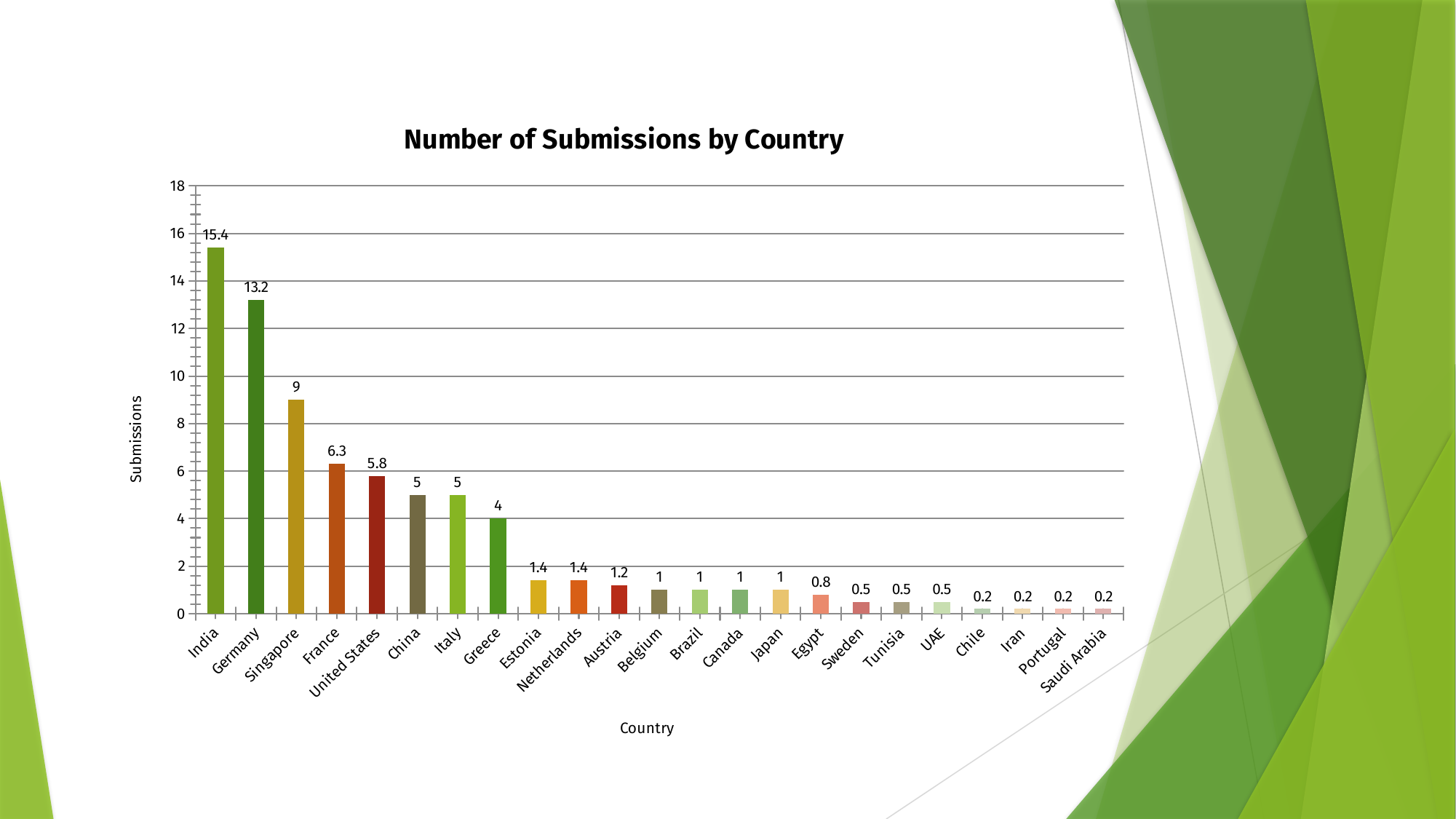

### Chart: Number of Submissions by Country

| Category | Submissions |
|---|---|
| India | 15.4 |
| Germany | 13.2 |
| Singapore | 9.0 |
| France | 6.3 |
| United States | 5.8 |
| China | 5.0 |
| Italy | 5.0 |
| Greece | 4.0 |
| Estonia | 1.4 |
| Netherlands | 1.4 |
| Austria | 1.2 |
| Belgium | 1.0 |
| Brazil | 1.0 |
| Canada | 1.0 |
| Japan | 1.0 |
| Egypt | 0.8 |
| Sweden | 0.5 |
| Tunisia | 0.5 |
| UAE | 0.5 |
| Chile | 0.2 |
| Iran | 0.2 |
| Portugal | 0.2 |
| Saudi Arabia | 0.2 |